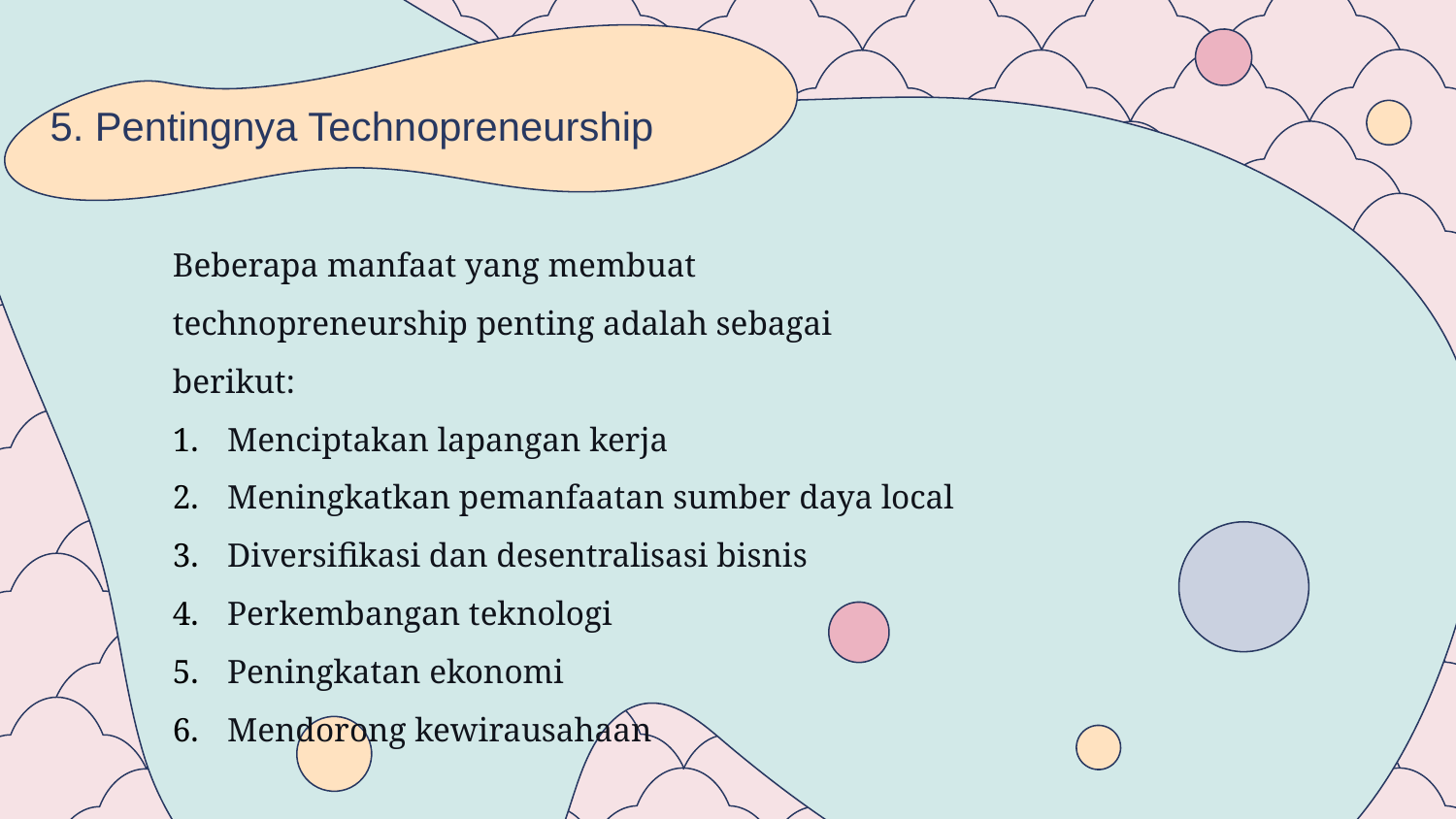

# 5. Pentingnya Technopreneurship
Beberapa manfaat yang membuat technopreneurship penting adalah sebagai berikut:
Menciptakan lapangan kerja
Meningkatkan pemanfaatan sumber daya local
Diversifikasi dan desentralisasi bisnis
Perkembangan teknologi
Peningkatan ekonomi
Mendorong kewirausahaan